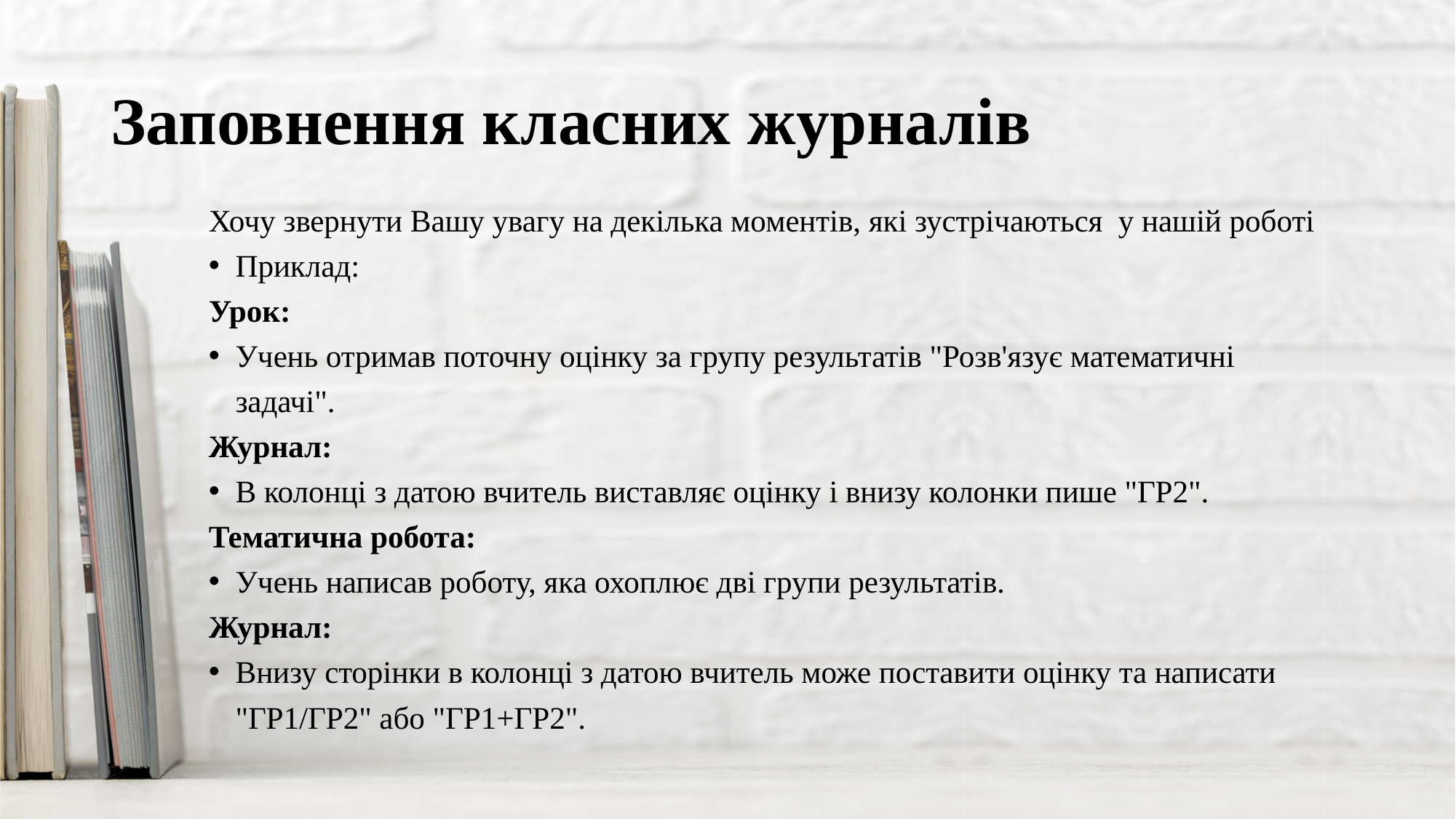

# Заповнення класних журналів
Хочу звернути Вашу увагу на декілька моментів, які зустрічаються  у нашій роботі
Приклад:
Урок:
Учень отримав поточну оцінку за групу результатів "Розв'язує математичні задачі".
Журнал:
В колонці з датою вчитель виставляє оцінку і внизу колонки пише "ГР2".
Тематична робота:
Учень написав роботу, яка охоплює дві групи результатів.
Журнал:
Внизу сторінки в колонці з датою вчитель може поставити оцінку та написати "ГР1/ГР2" або "ГР1+ГР2".